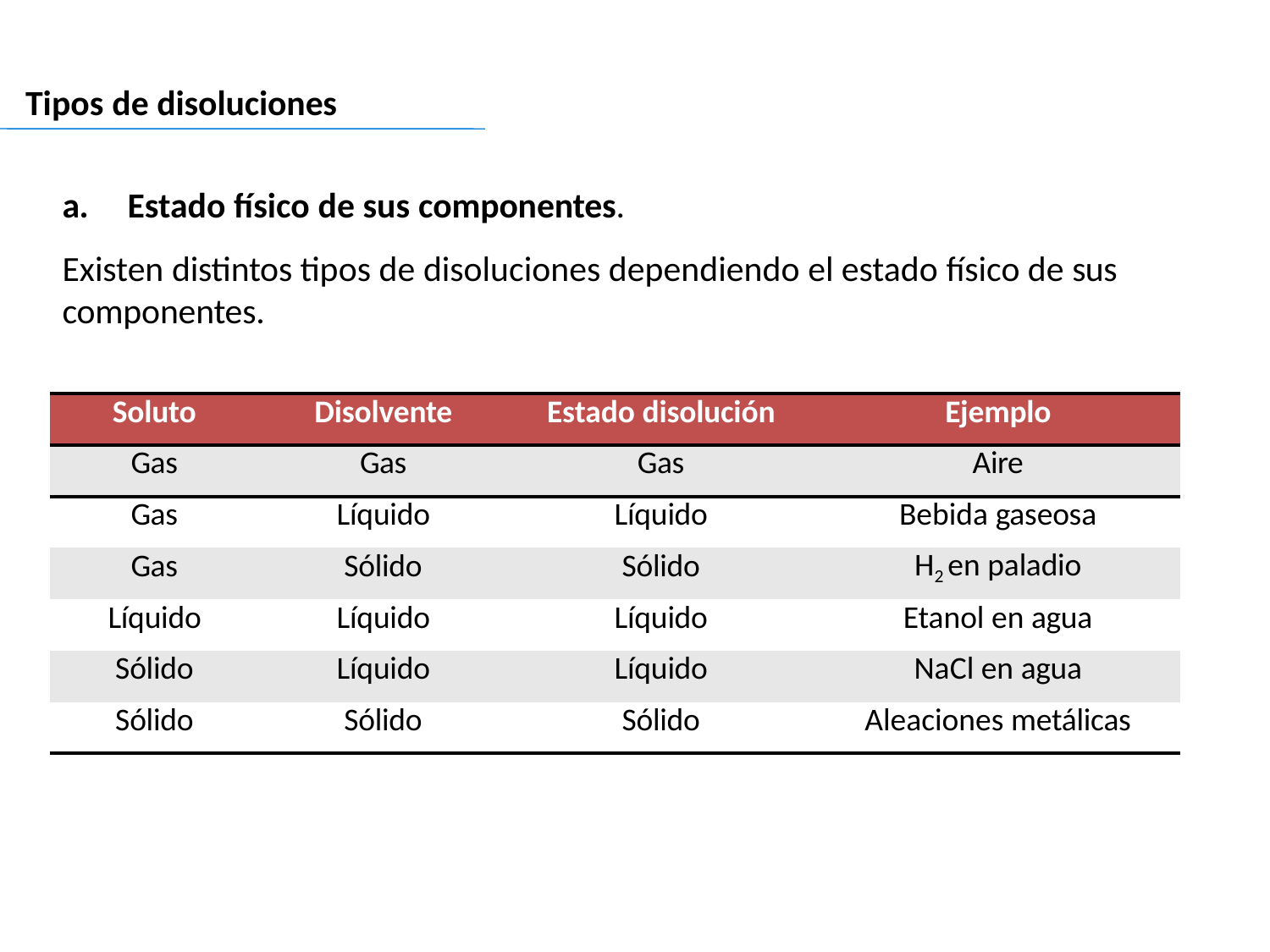

# Tipos de disoluciones

a.	Estado físico de sus componentes.
Existen distintos tipos de disoluciones dependiendo el estado físico de sus
componentes.
| Soluto | Disolvente | Estado disolución | Ejemplo |
| --- | --- | --- | --- |
| Gas | Gas | Gas | Aire |
| Gas | Líquido | Líquido | Bebida gaseosa |
| Gas | Sólido | Sólido | H2 en paladio |
| Líquido | Líquido | Líquido | Etanol en agua |
| Sólido | Líquido | Líquido | NaCl en agua |
| Sólido | Sólido | Sólido | Aleaciones metálicas |